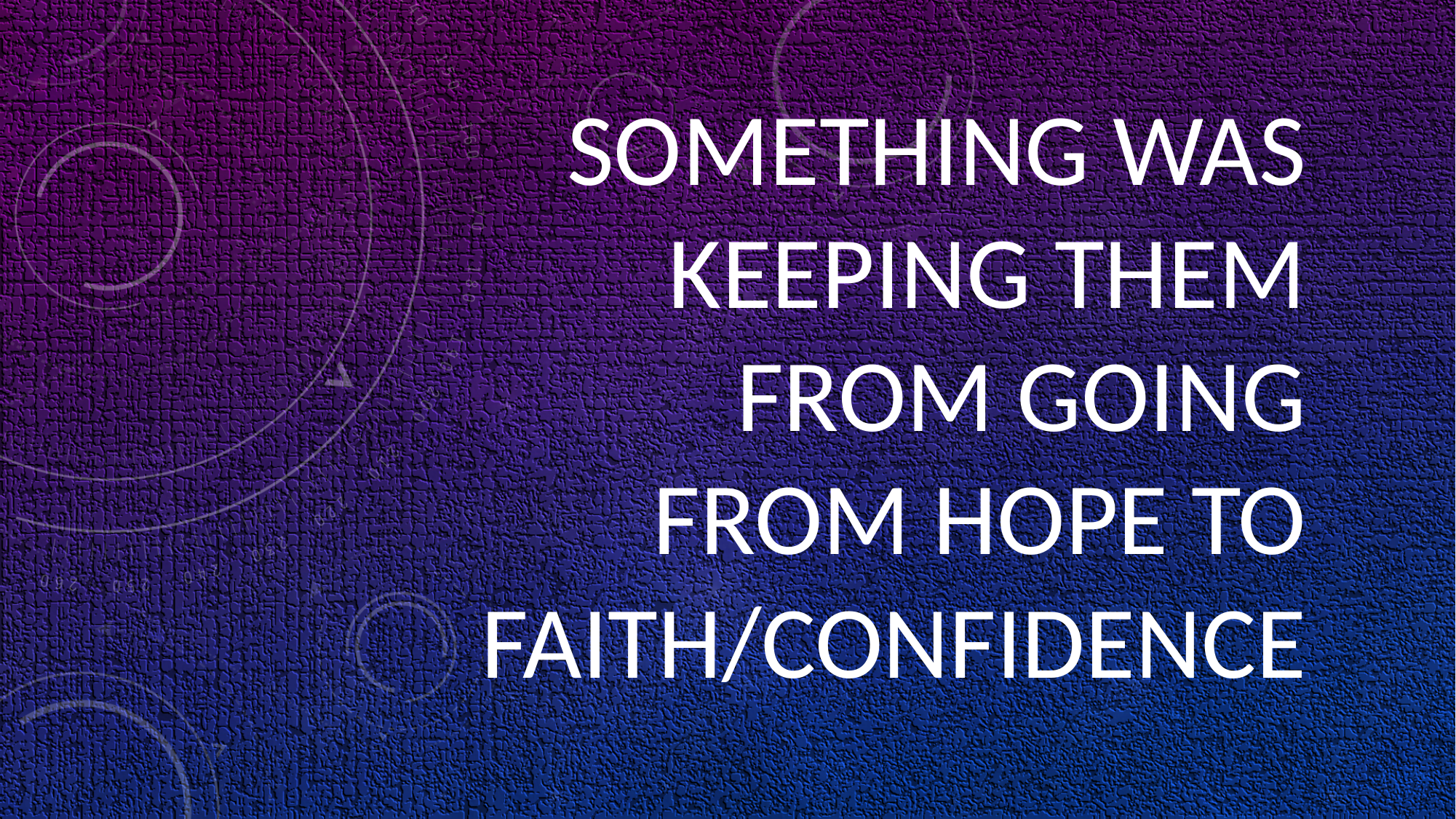

# Something was keeping them from going from hope to faith/confidence